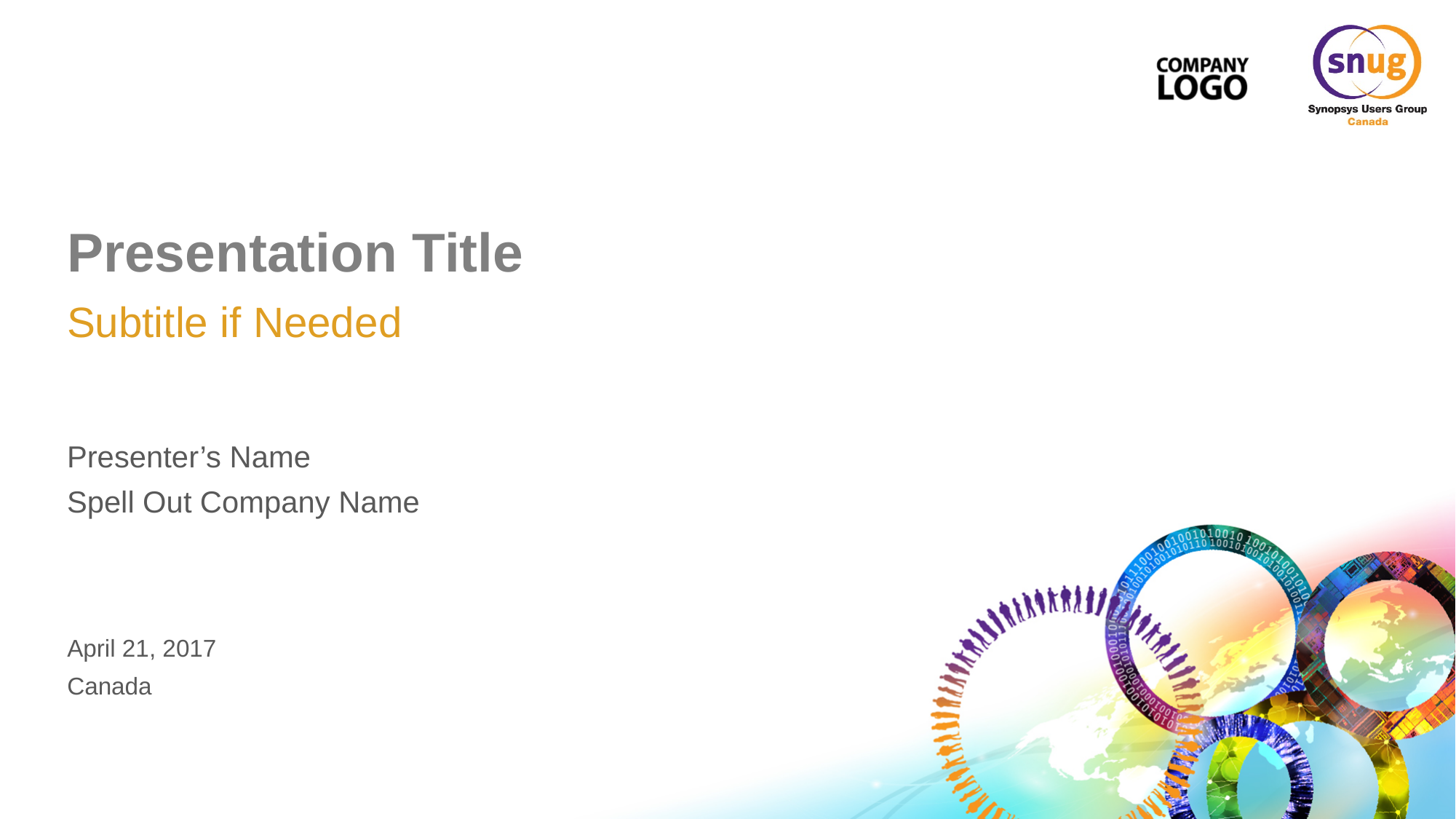

# Presentation Title
Subtitle if Needed
Presenter’s Name
Spell Out Company Name

April 21, 2017
Canada